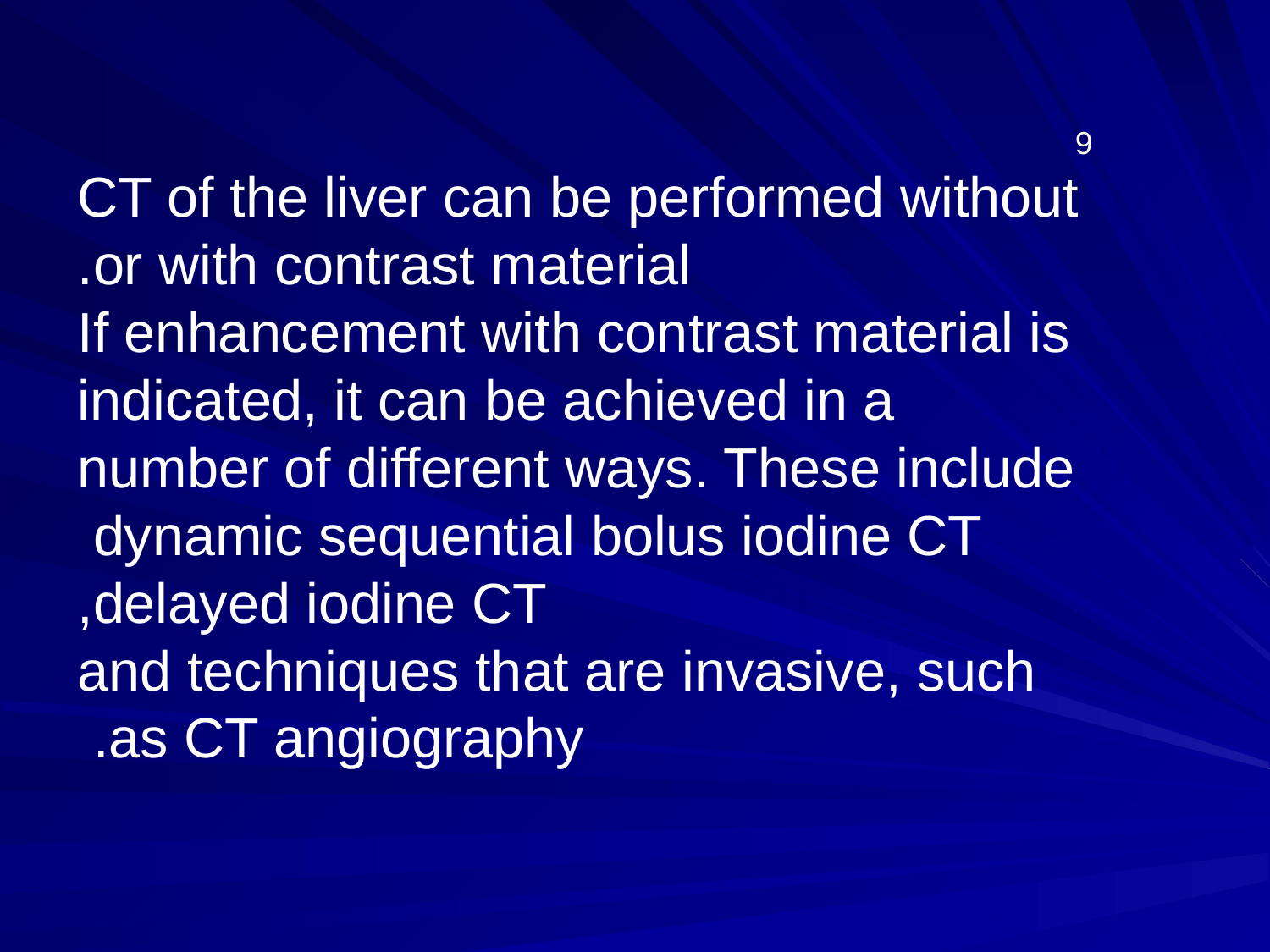

9
 CT of the liver can be performed without or with contrast material.
 If enhancement with contrast material is indicated, it can be achieved in a number of different ways. These include
dynamic sequential bolus iodine CT
delayed iodine CT,
 and techniques that are invasive, such as CT angiography.